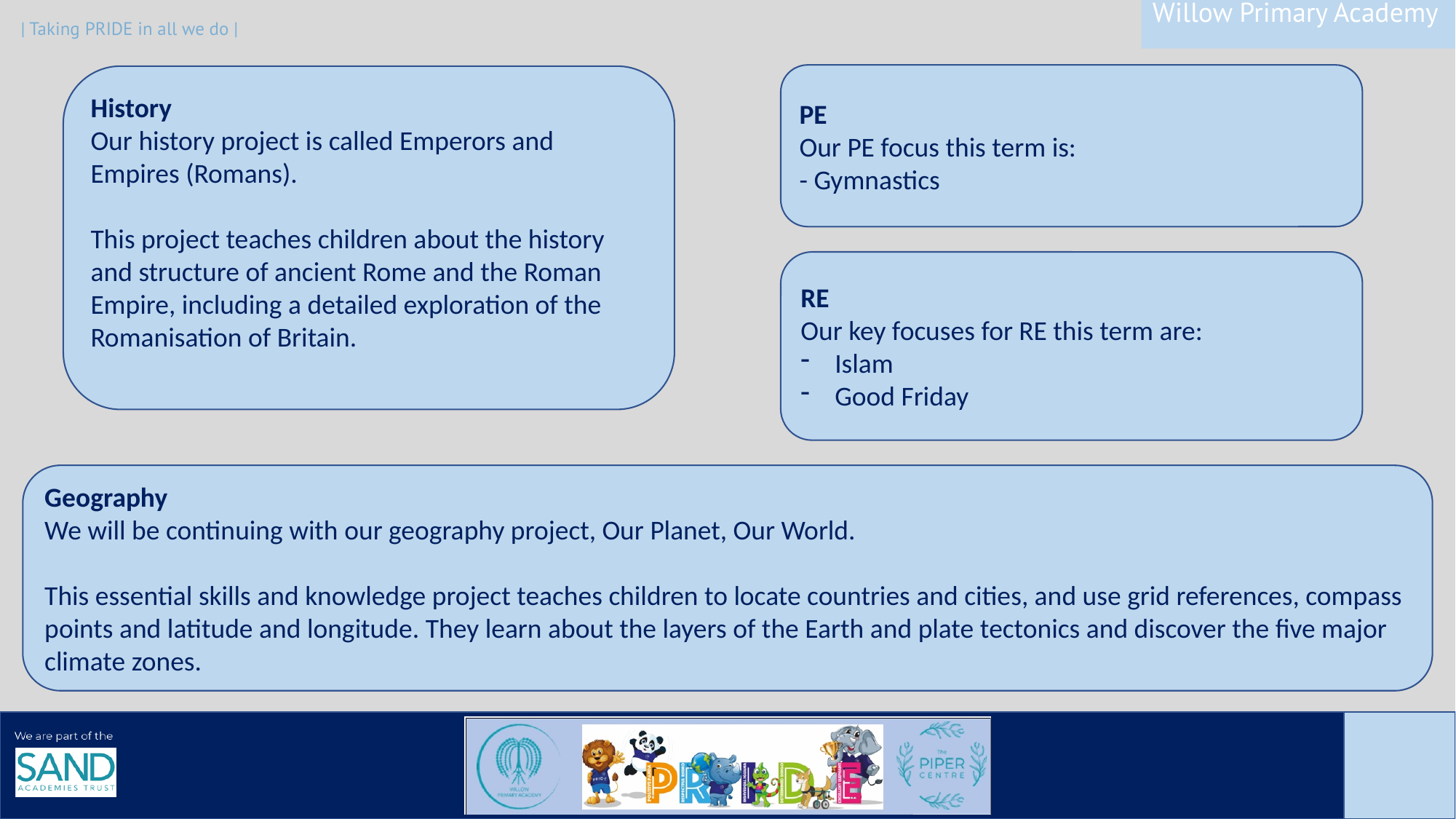

PE
Our PE focus this term is:
- Gymnastics
History
Our history project is called Emperors and Empires (Romans).

This project teaches children about the history and structure of ancient Rome and the Roman Empire, including a detailed exploration of the Romanisation of Britain.

RE
Our key focuses for RE this term are:
Islam
Good Friday
Geography
We will be continuing with our geography project, Our Planet, Our World.

This essential skills and knowledge project teaches children to locate countries and cities, and use grid references, compass points and latitude and longitude. They learn about the layers of the Earth and plate tectonics and discover the five major climate zones.